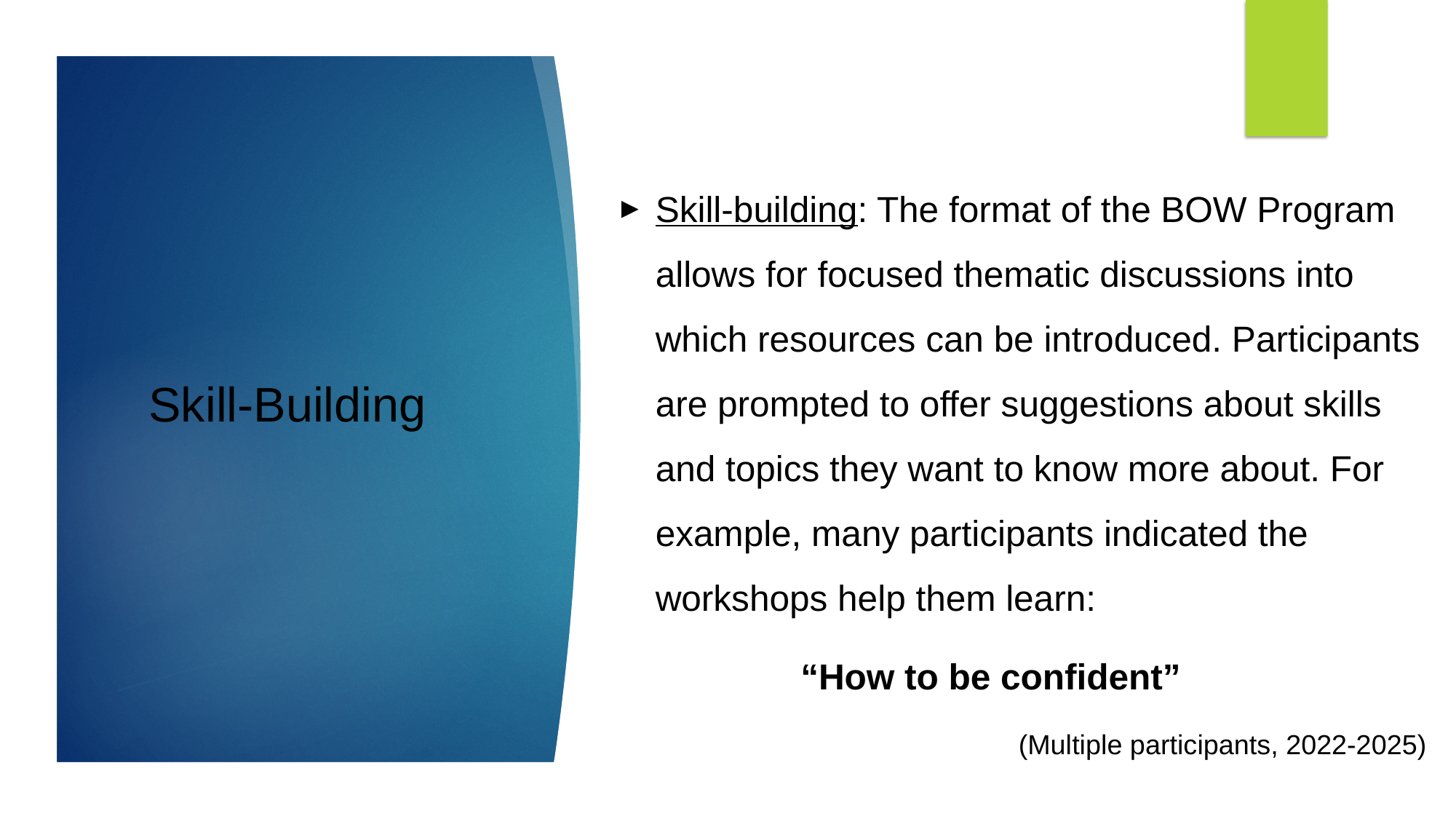

Skill-building: The format of the BOW Program allows for focused thematic discussions into which resources can be introduced. Participants are prompted to offer suggestions about skills and topics they want to know more about. For example, many participants indicated the workshops help them learn:
		“How to be confident”
(Multiple participants, 2022-2025)

# Skill-Building